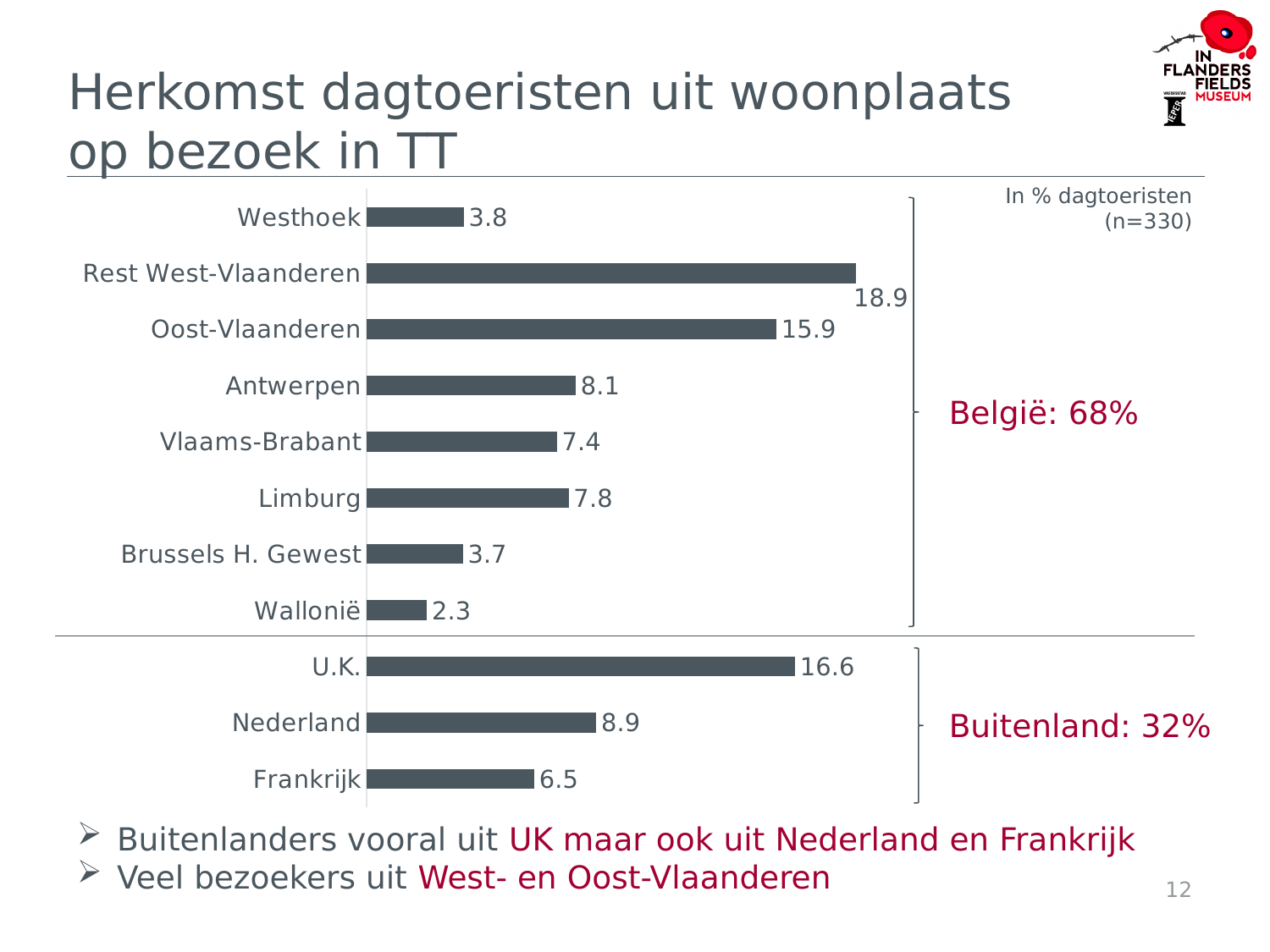

# Herkomst dagtoeristen uit woonplaats op bezoek in TT

### Chart

| Category | Totaal dagtoeristen (n=330) |
|---|---|
| Westhoek | 3.765563316125114 |
| Rest West-Vlaanderen | 18.9492863650167 |
| Oost-Vlaanderen | 15.8821743091406 |
| Antwerpen | 8.108108108108109 |
| Vlaams-Brabant | 7.379289401761311 |
| Limburg | 7.83480109322806 |
| Brussels H. Gewest | 3.735195870027331 |
| Wallonië | 2.3382933495293043 |
| U.K. | 16.6 |
| Nederland | 8.9 |
| Frankrijk | 6.5 |
In % dagtoeristen (n=330)

België: 68%

Buitenland: 32%
Buitenlanders vooral uit UK maar ook uit Nederland en Frankrijk
Veel bezoekers uit West- en Oost-Vlaanderen
12